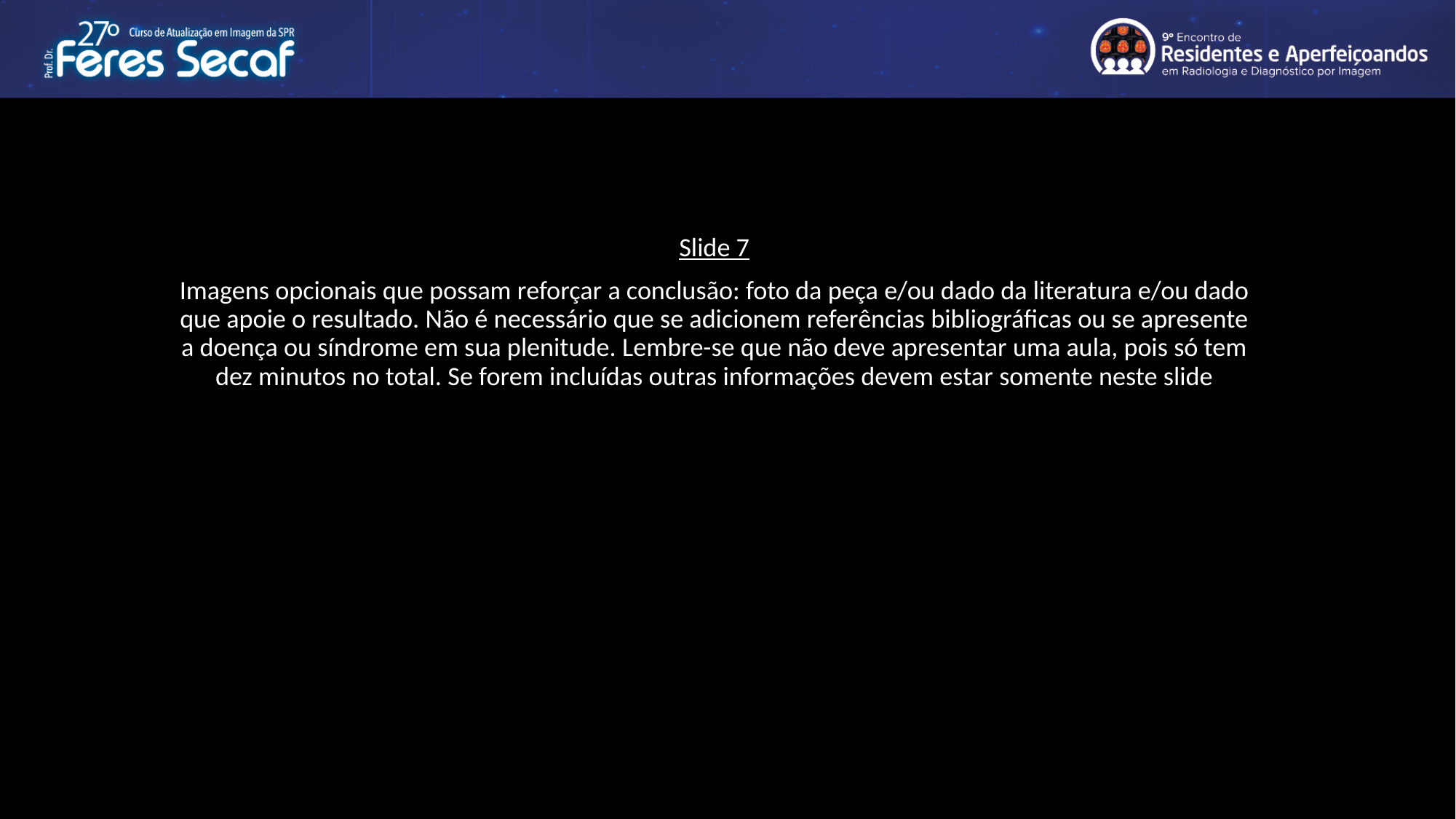

Slide 7
Imagens opcionais que possam reforçar a conclusão: foto da peça e/ou dado da literatura e/ou dado que apoie o resultado. Não é necessário que se adicionem referências bibliográficas ou se apresente a doença ou síndrome em sua plenitude. Lembre-se que não deve apresentar uma aula, pois só tem dez minutos no total. Se forem incluídas outras informações devem estar somente neste slide